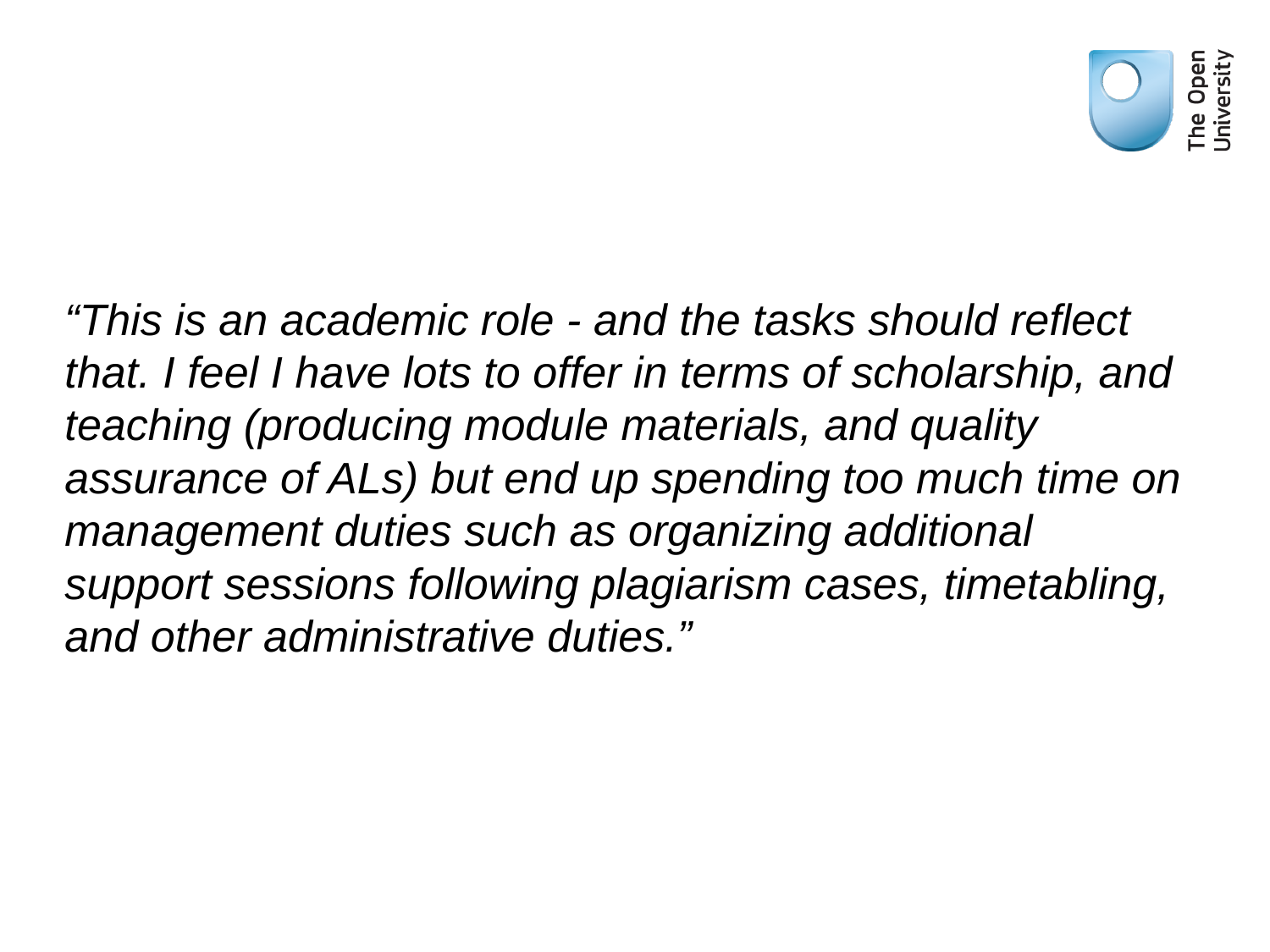

“This is an academic role - and the tasks should reflect that. I feel I have lots to offer in terms of scholarship, and teaching (producing module materials, and quality assurance of ALs) but end up spending too much time on management duties such as organizing additional support sessions following plagiarism cases, timetabling, and other administrative duties.”